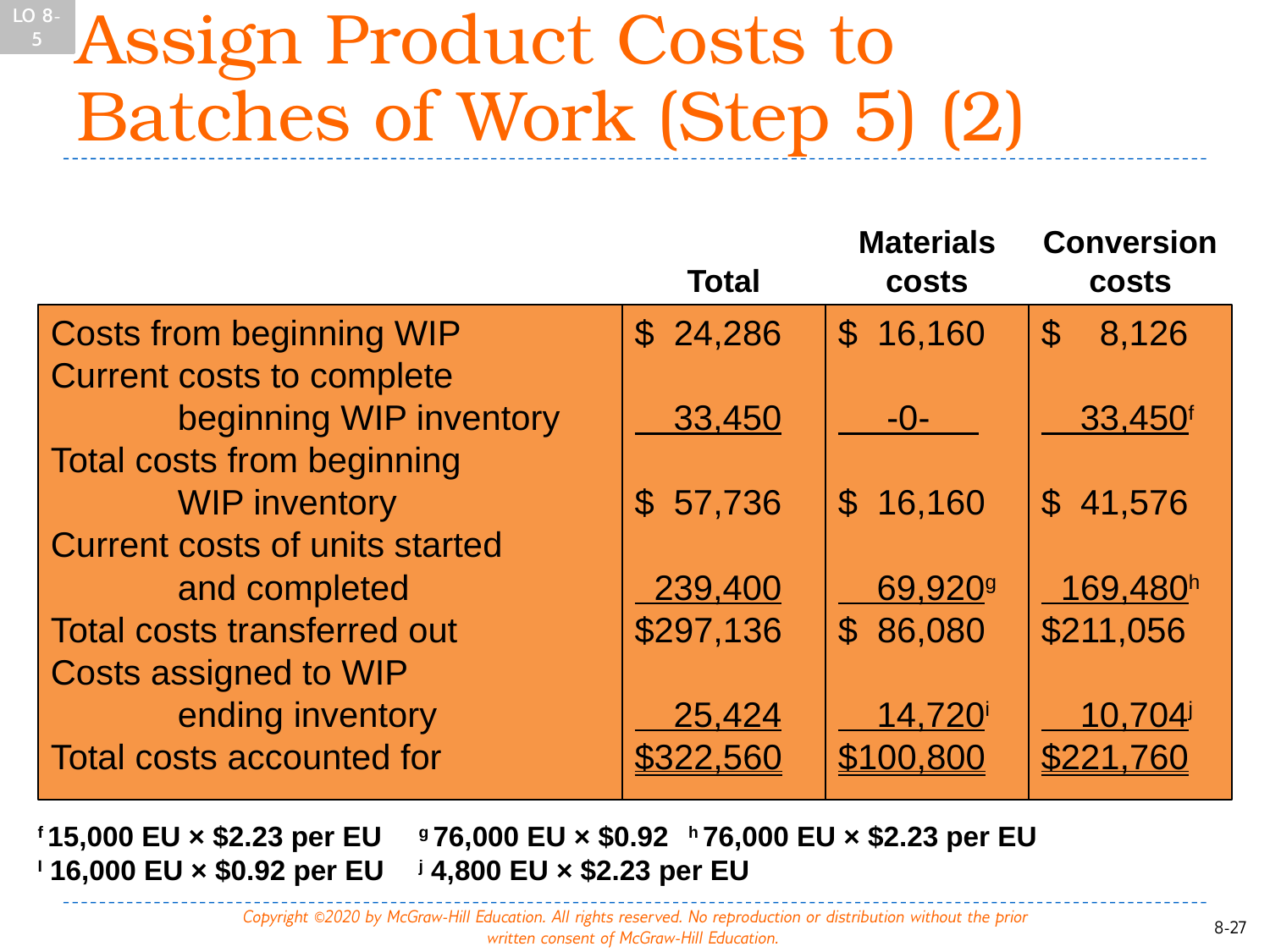

LO 8-5
# Assign Product Costs to Batches of Work (Step 5) (2)
Total
Materials
costs
Conversion
costs
Costs from beginning WIP
Current costs to complete
	beginning WIP inventory
Total costs from beginning
	WIP inventory
Current costs of units started
	and completed
Total costs transferred out
Costs assigned to WIP
	ending inventory
Total costs accounted for
$  24,286

    33,450

$  57,736

  239,400
$297,136

    25,424
$322,560
$  16,160

     -0-

$  16,160

    69,920g
$  86,080

    14,720i
$100,800

$    8,126

    33,450f

$  41,576

  169,480h
$211,056

    10,704j
$221,760
f 15,000 EU × $2.23 per EU	g 76,000 EU × $0.92	  h 76,000 EU × $2.23 per EU
I 16,000 EU × $0.92 per EU	j 4,800 EU × $2.23 per EU